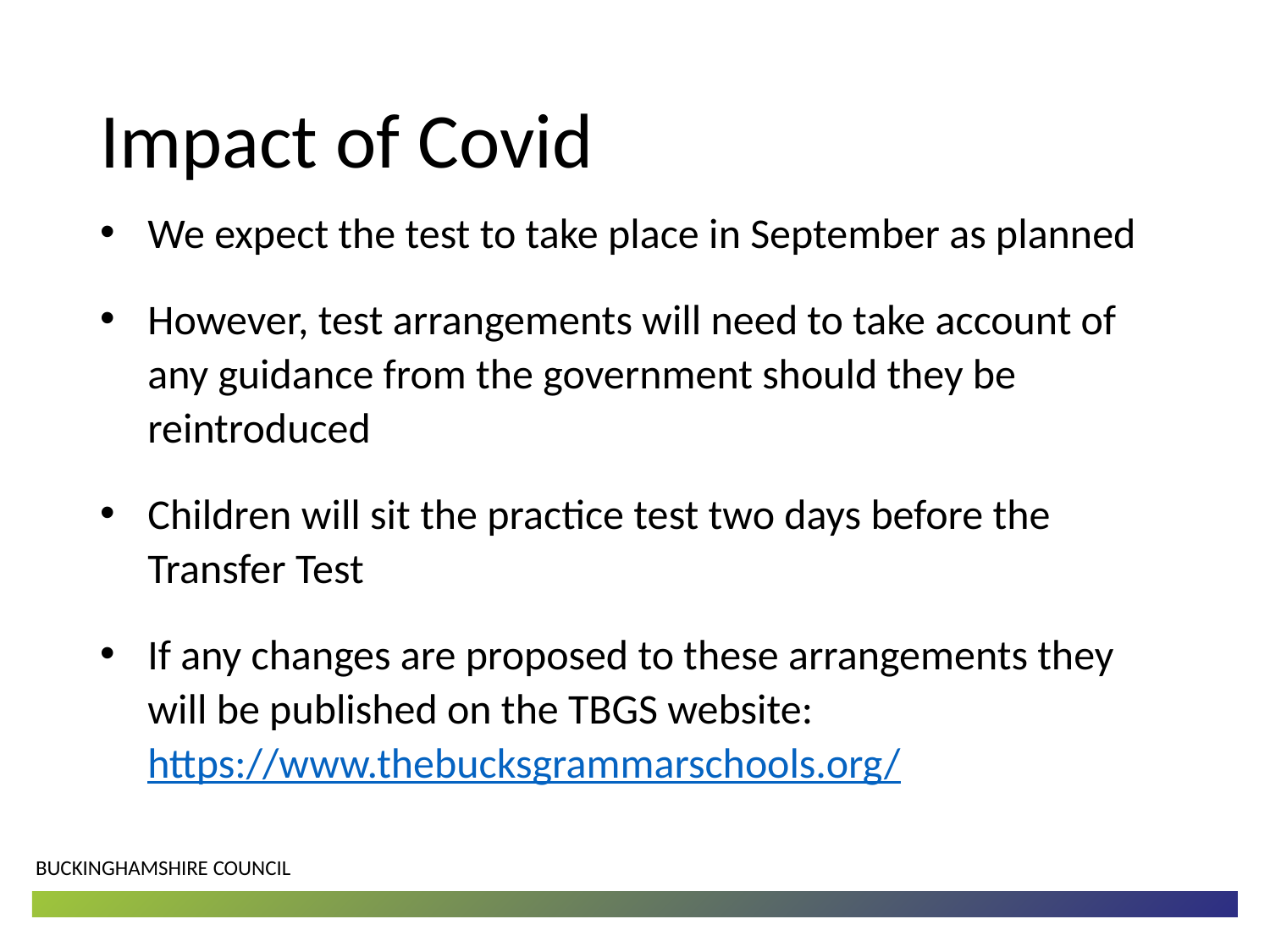

# Impact of Covid
We expect the test to take place in September as planned
However, test arrangements will need to take account of any guidance from the government should they be reintroduced
Children will sit the practice test two days before the Transfer Test
If any changes are proposed to these arrangements they will be published on the TBGS website: https://www.thebucksgrammarschools.org/